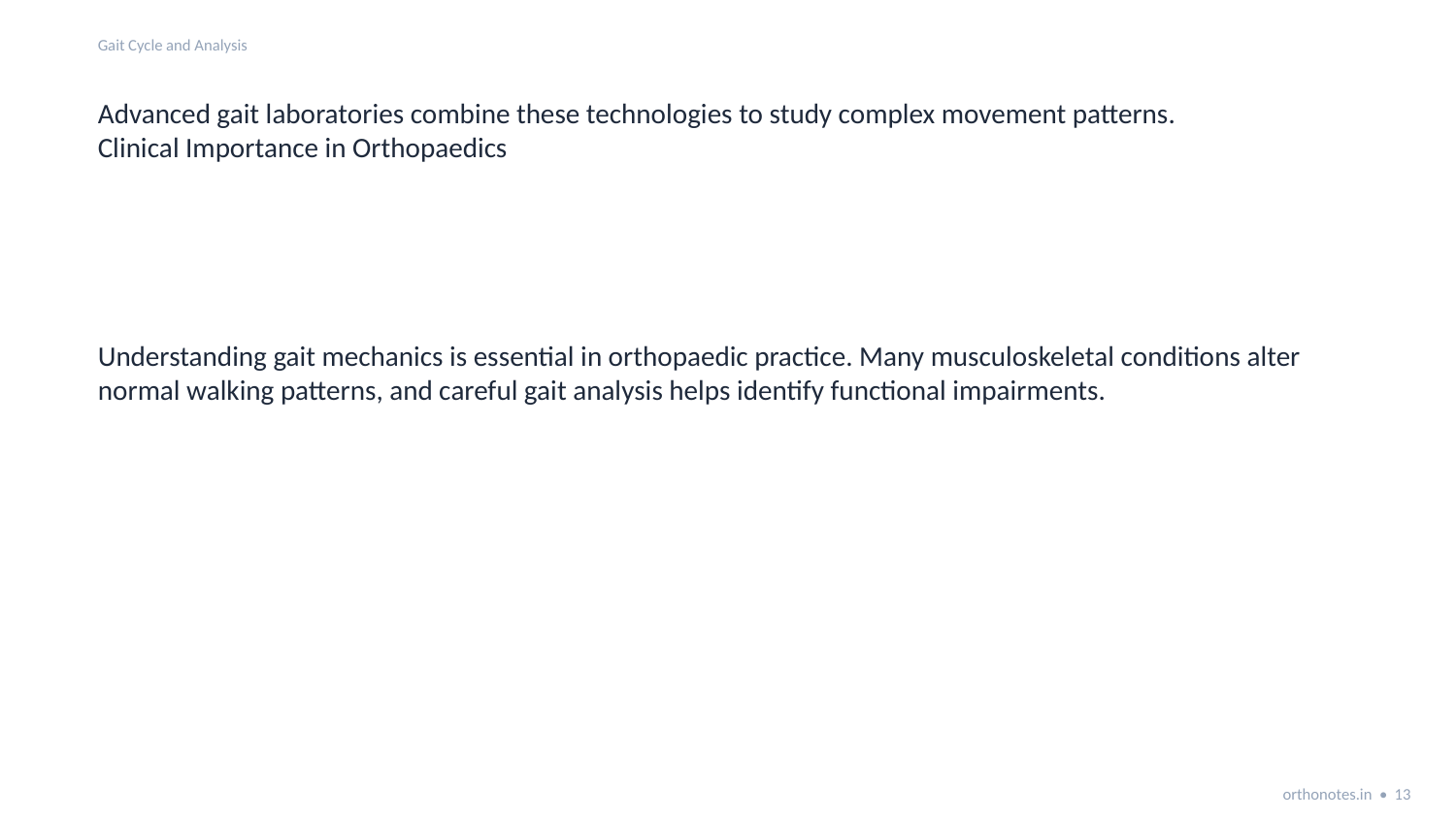

Gait Cycle and Analysis
Advanced gait laboratories combine these technologies to study complex movement patterns.
Clinical Importance in Orthopaedics
Understanding gait mechanics is essential in orthopaedic practice. Many musculoskeletal conditions alter normal walking patterns, and careful gait analysis helps identify functional impairments.
orthonotes.in  •  13